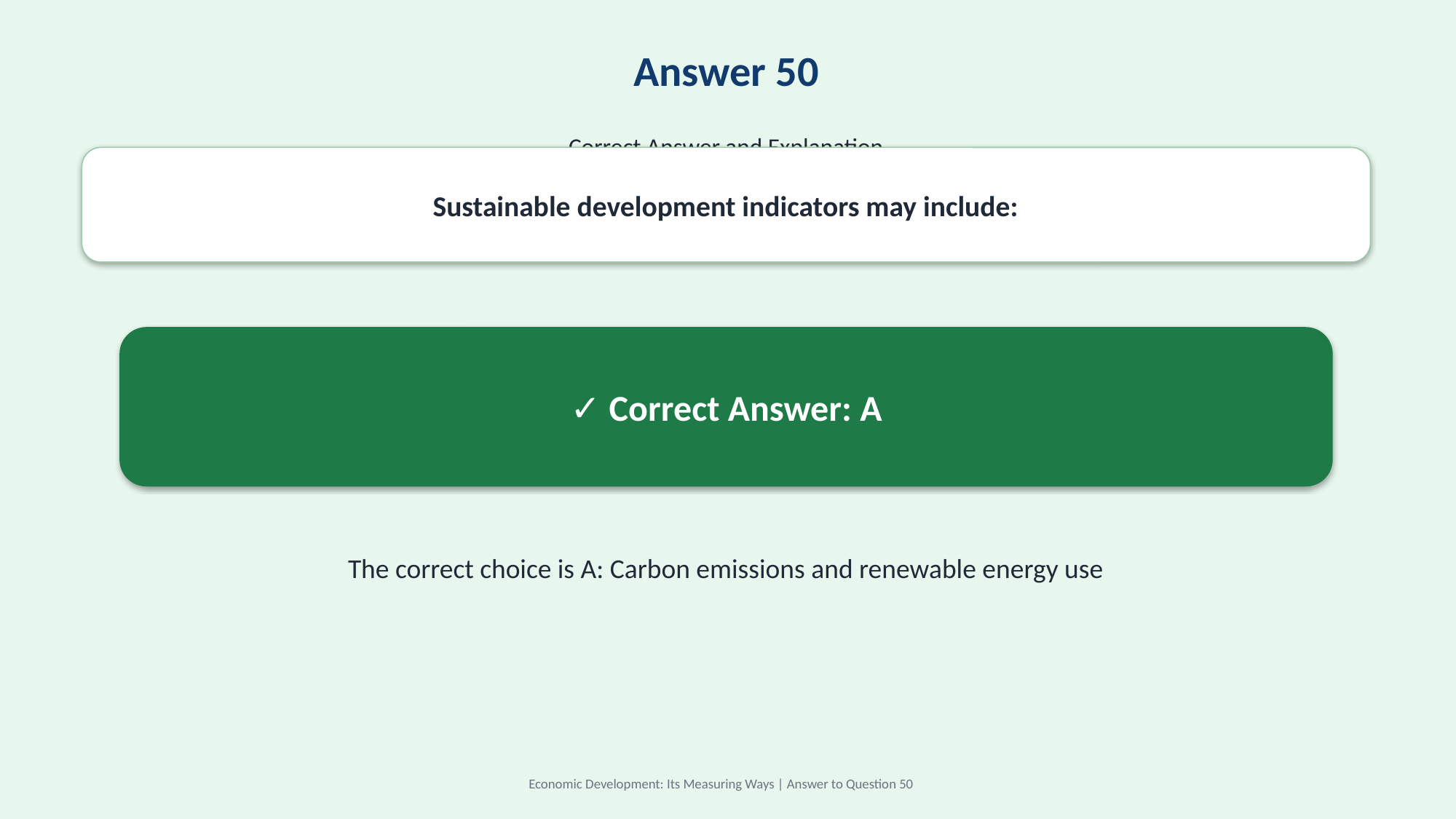

Answer 50
Correct Answer and Explanation
Sustainable development indicators may include:
✓ Correct Answer: A
The correct choice is A: Carbon emissions and renewable energy use
Economic Development: Its Measuring Ways | Answer to Question 50